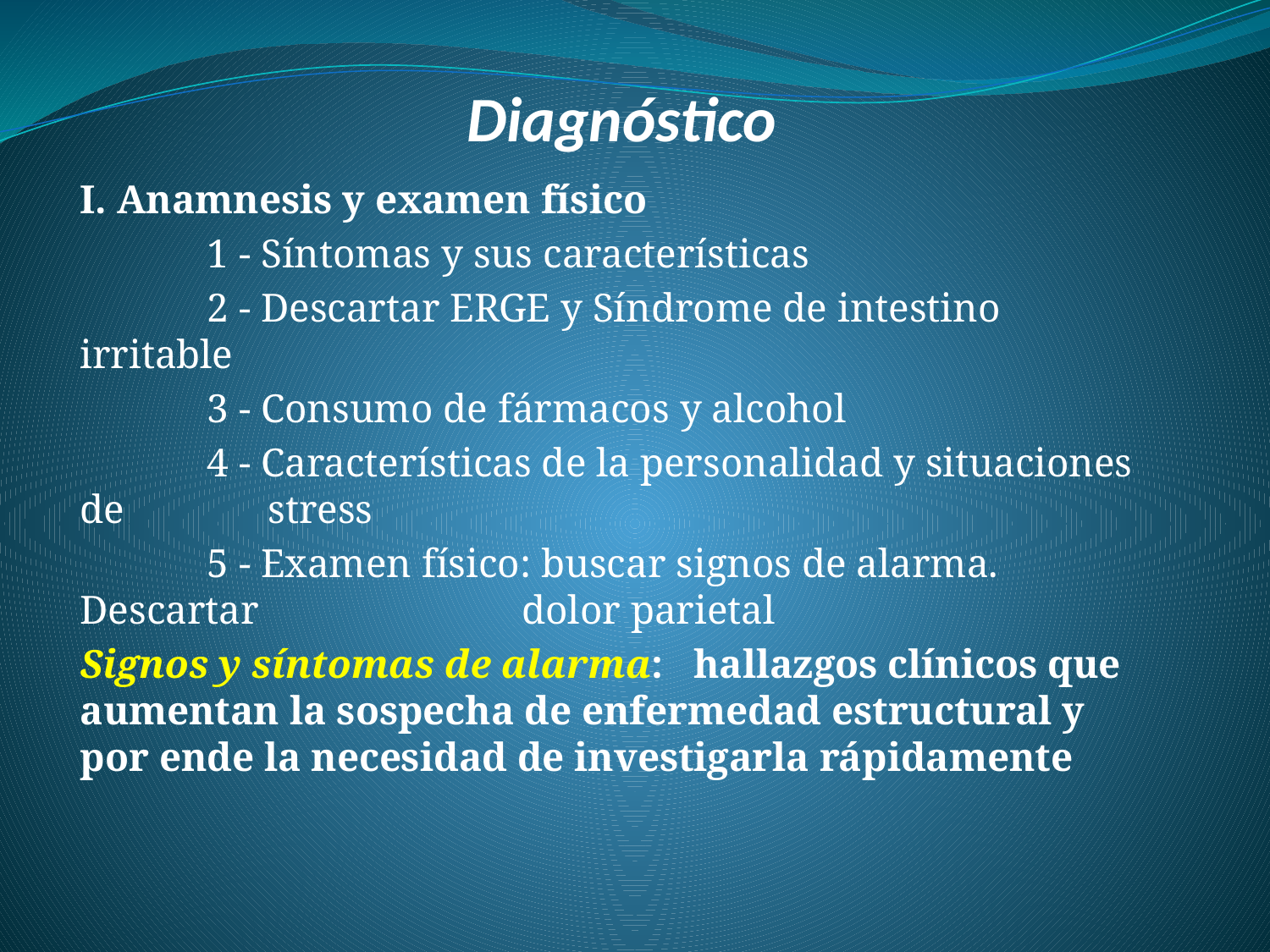

# Diagnóstico
I. Anamnesis y examen físico
	1 - Síntomas y sus características
	2 - Descartar ERGE y Síndrome de intestino irritable
	3 - Consumo de fármacos y alcohol
	4 - Características de la personalidad y situaciones de 	      stress
	5 - Examen físico: buscar signos de alarma. Descartar 	 	      dolor parietal
Signos y síntomas de alarma:   hallazgos clínicos que aumentan la sospecha de enfermedad estructural y por ende la necesidad de investigarla rápidamente